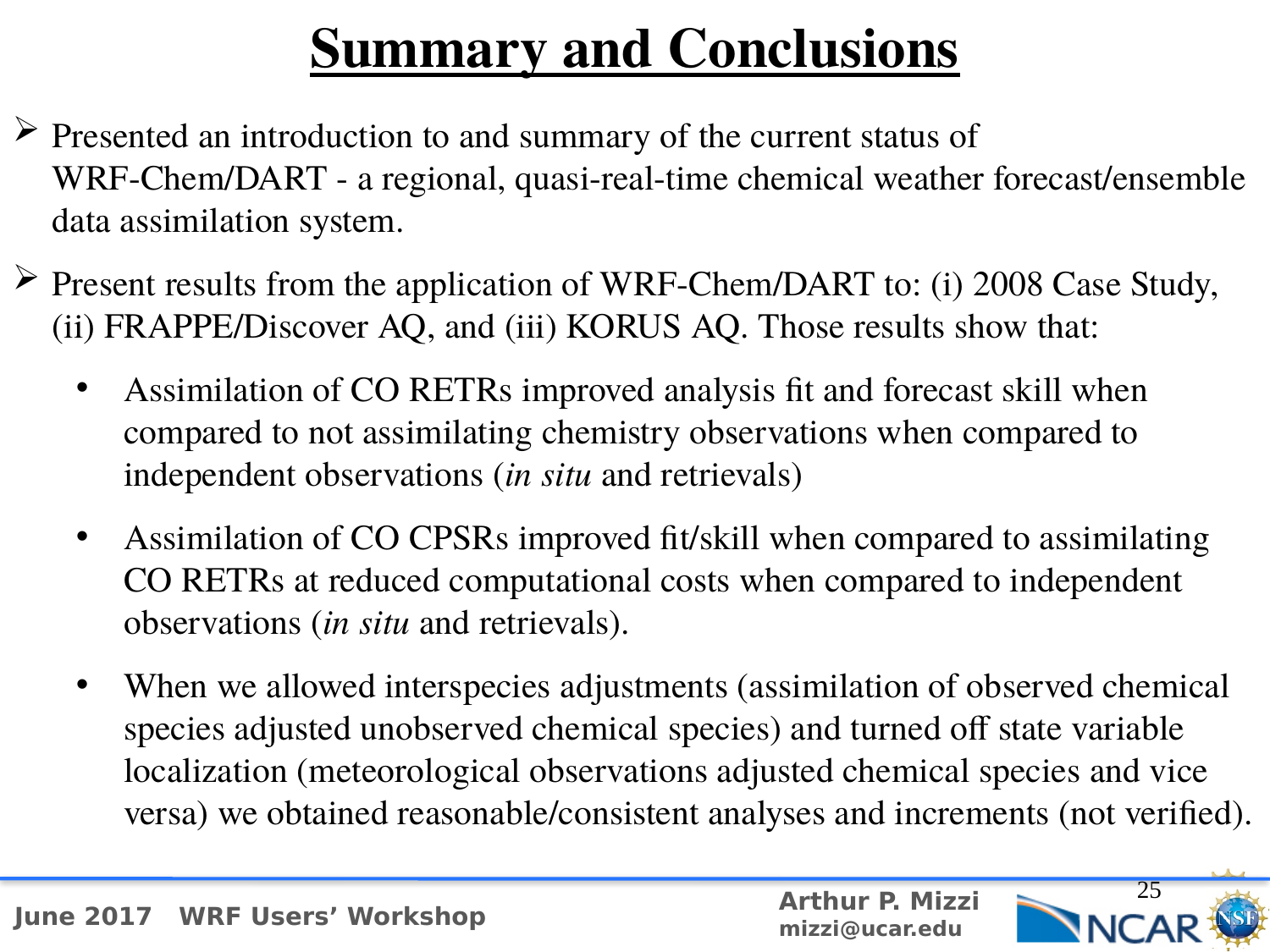

Summary and Conclusions
Presented an introduction to and summary of the current status of WRF-Chem/DART - a regional, quasi-real-time chemical weather forecast/ensemble data assimilation system.
Present results from the application of WRF-Chem/DART to: (i) 2008 Case Study, (ii) FRAPPE/Discover AQ, and (iii) KORUS AQ. Those results show that:
Assimilation of CO RETRs improved analysis fit and forecast skill when compared to not assimilating chemistry observations when compared to independent observations (in situ and retrievals)
Assimilation of CO CPSRs improved fit/skill when compared to assimilating CO RETRs at reduced computational costs when compared to independent observations (in situ and retrievals).
When we allowed interspecies adjustments (assimilation of observed chemical species adjusted unobserved chemical species) and turned off state variable localization (meteorological observations adjusted chemical species and vice versa) we obtained reasonable/consistent analyses and increments (not verified).
25